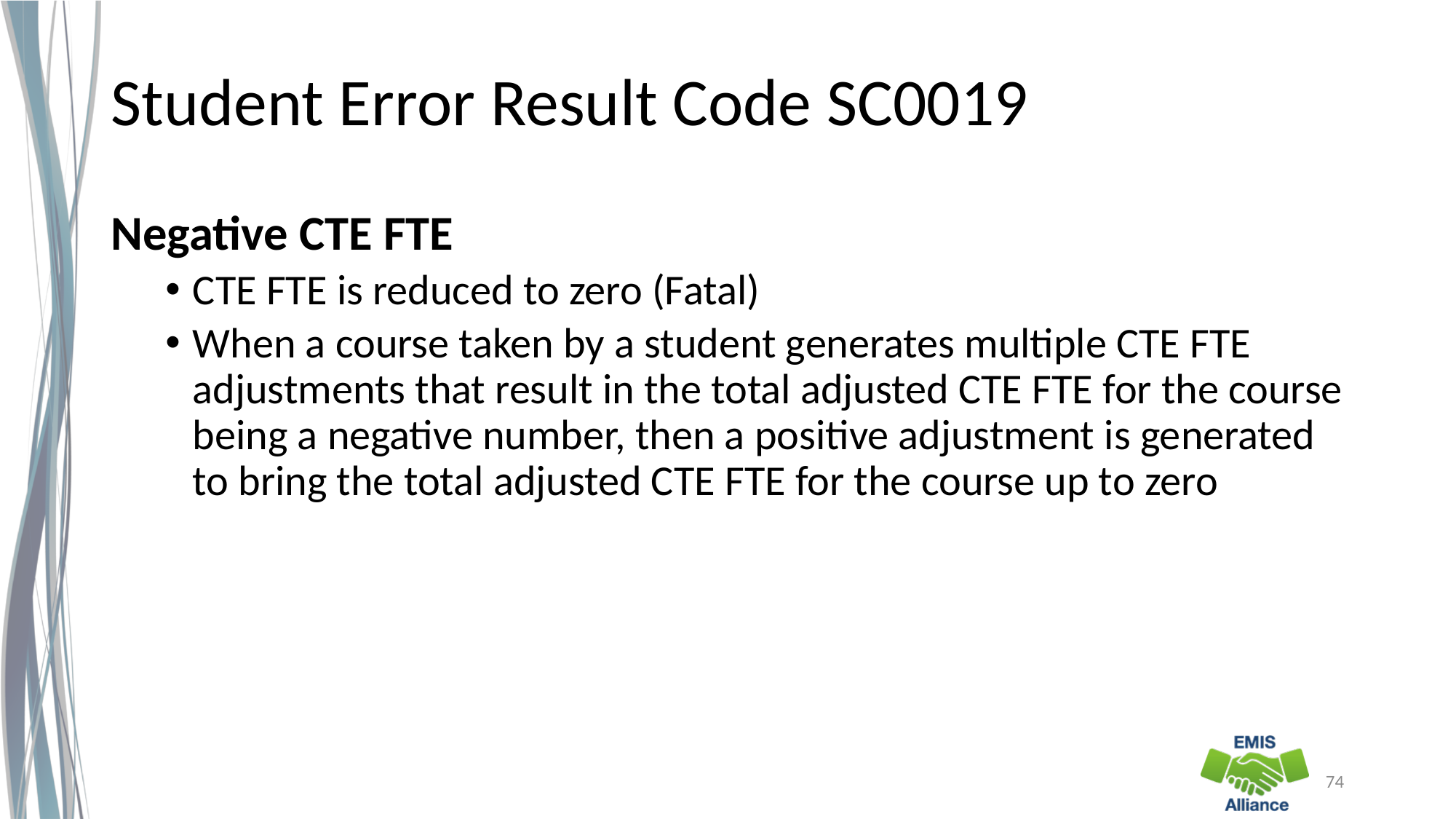

# Student Error Result Code SC0019
Negative CTE FTE
CTE FTE is reduced to zero (Fatal)
When a course taken by a student generates multiple CTE FTE adjustments that result in the total adjusted CTE FTE for the course being a negative number, then a positive adjustment is generated to bring the total adjusted CTE FTE for the course up to zero
74